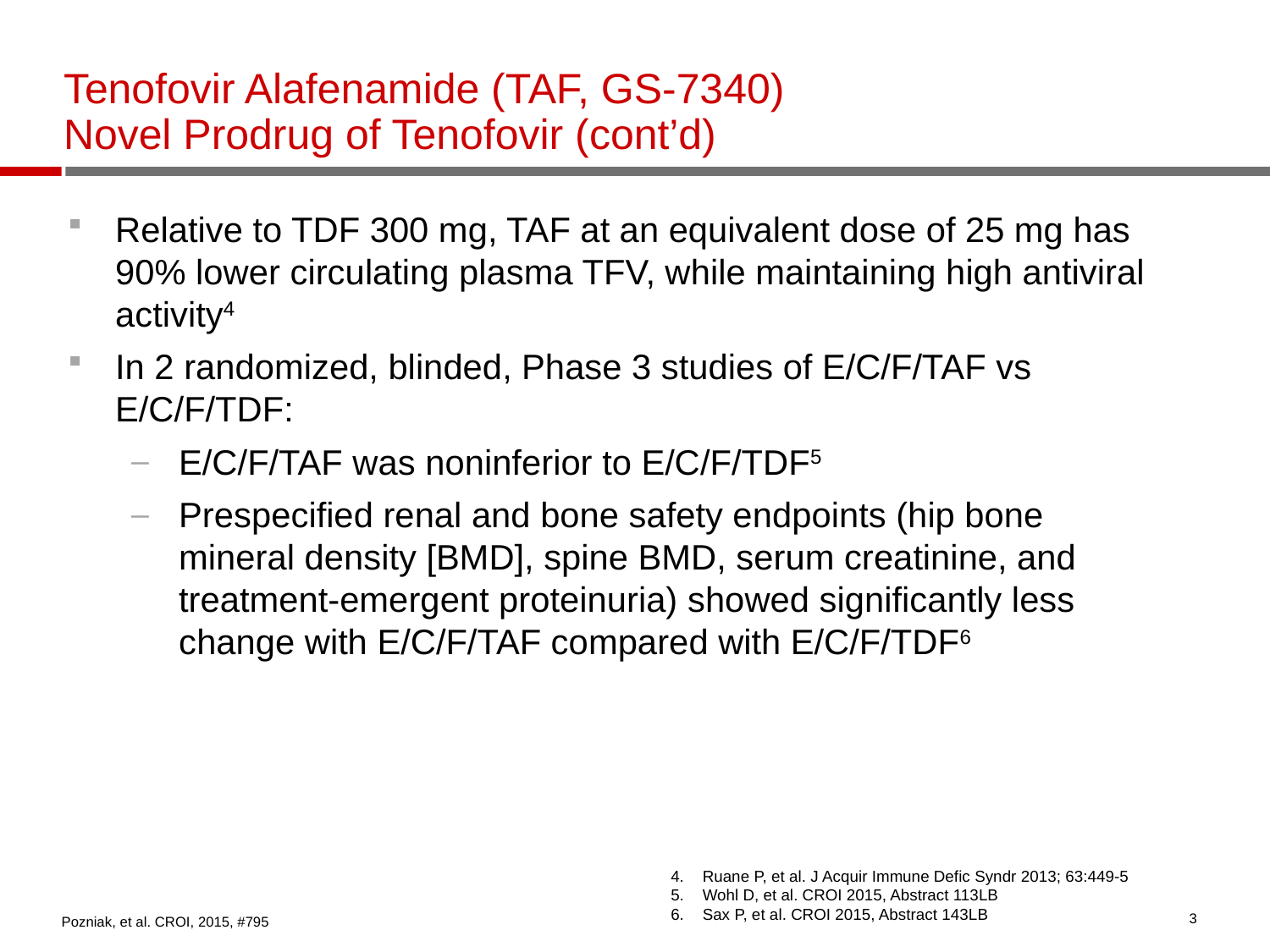

# Tenofovir Alafenamide (TAF, GS-7340) Novel Prodrug of Tenofovir (cont’d)
Relative to TDF 300 mg, TAF at an equivalent dose of 25 mg has 90% lower circulating plasma TFV, while maintaining high antiviral activity4
In 2 randomized, blinded, Phase 3 studies of E/C/F/TAF vs E/C/F/TDF:
E/C/F/TAF was noninferior to E/C/F/TDF5
Prespecified renal and bone safety endpoints (hip bone mineral density [BMD], spine BMD, serum creatinine, and treatment-emergent proteinuria) showed significantly less change with E/C/F/TAF compared with E/C/F/TDF6

Ruane P, et al. J Acquir Immune Defic Syndr 2013; 63:449-5
Wohl D, et al. CROI 2015, Abstract 113LB
Sax P, et al. CROI 2015, Abstract 143LB
Pozniak, et al. CROI, 2015, #795